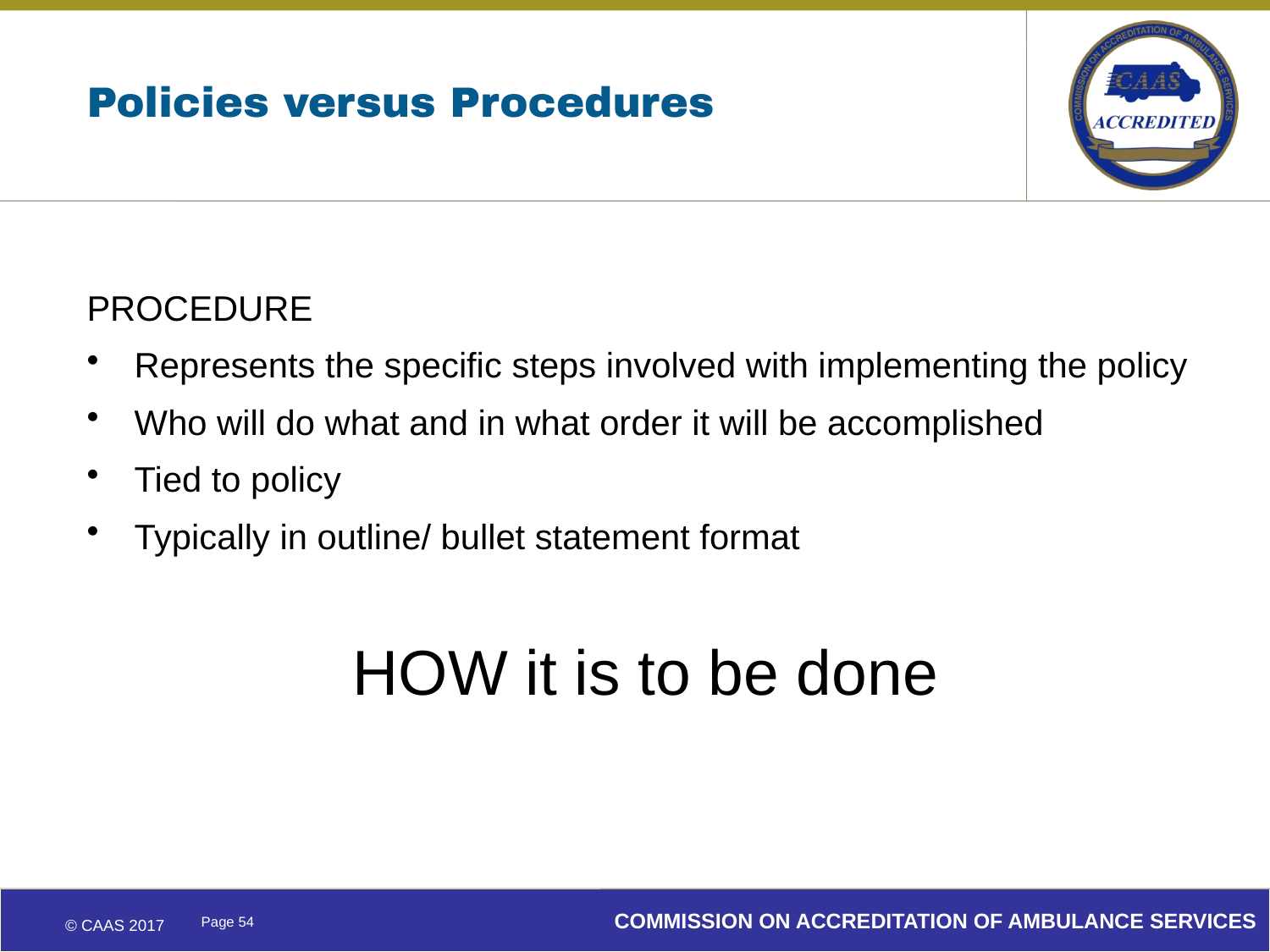

# Policies versus Procedures
PROCEDURE
Represents the specific steps involved with implementing the policy
Who will do what and in what order it will be accomplished
Tied to policy
Typically in outline/ bullet statement format

HOW it is to be done